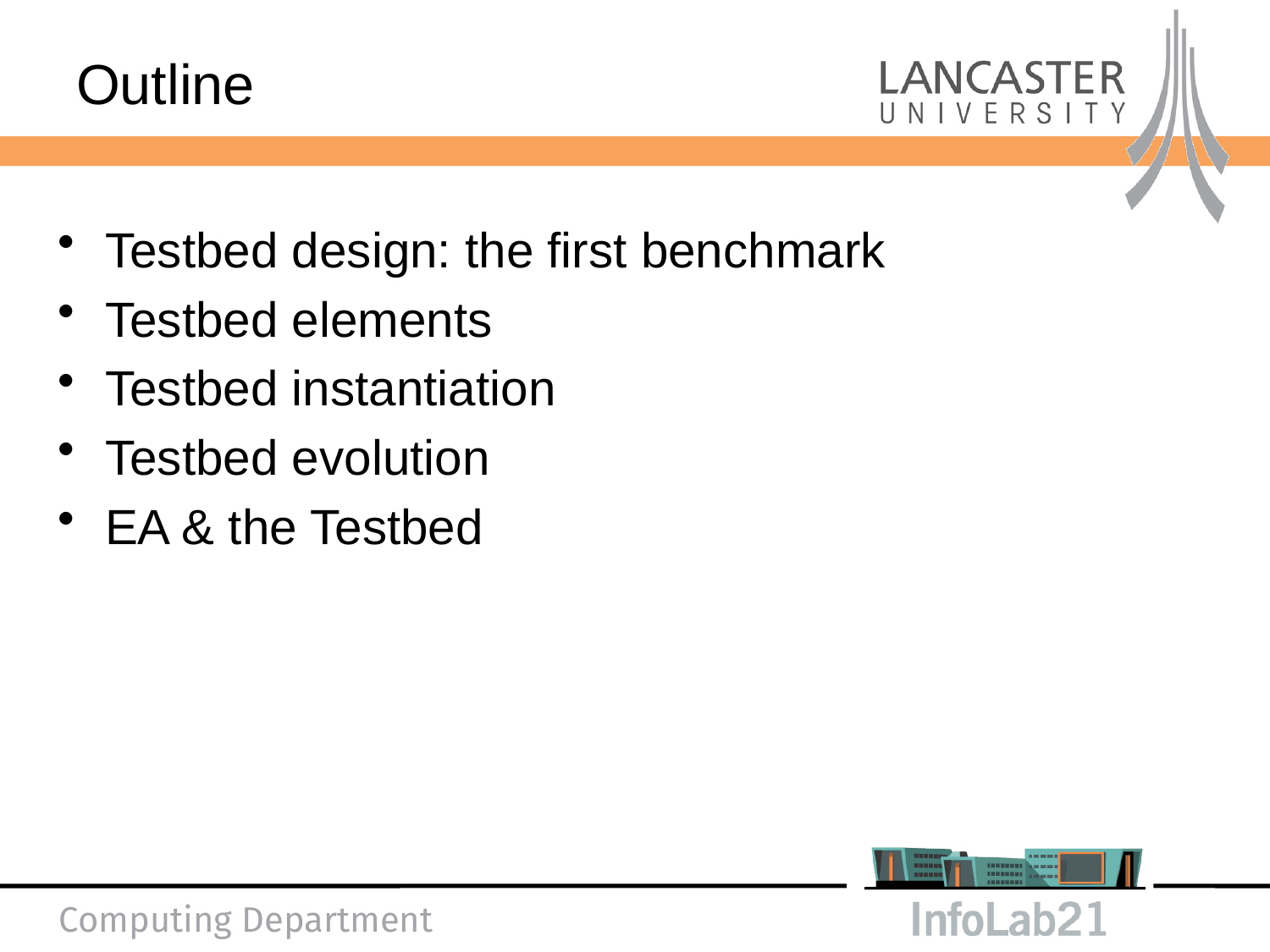

# Outline
Testbed design: the first benchmark
Testbed elements
Testbed instantiation
Testbed evolution
EA & the Testbed